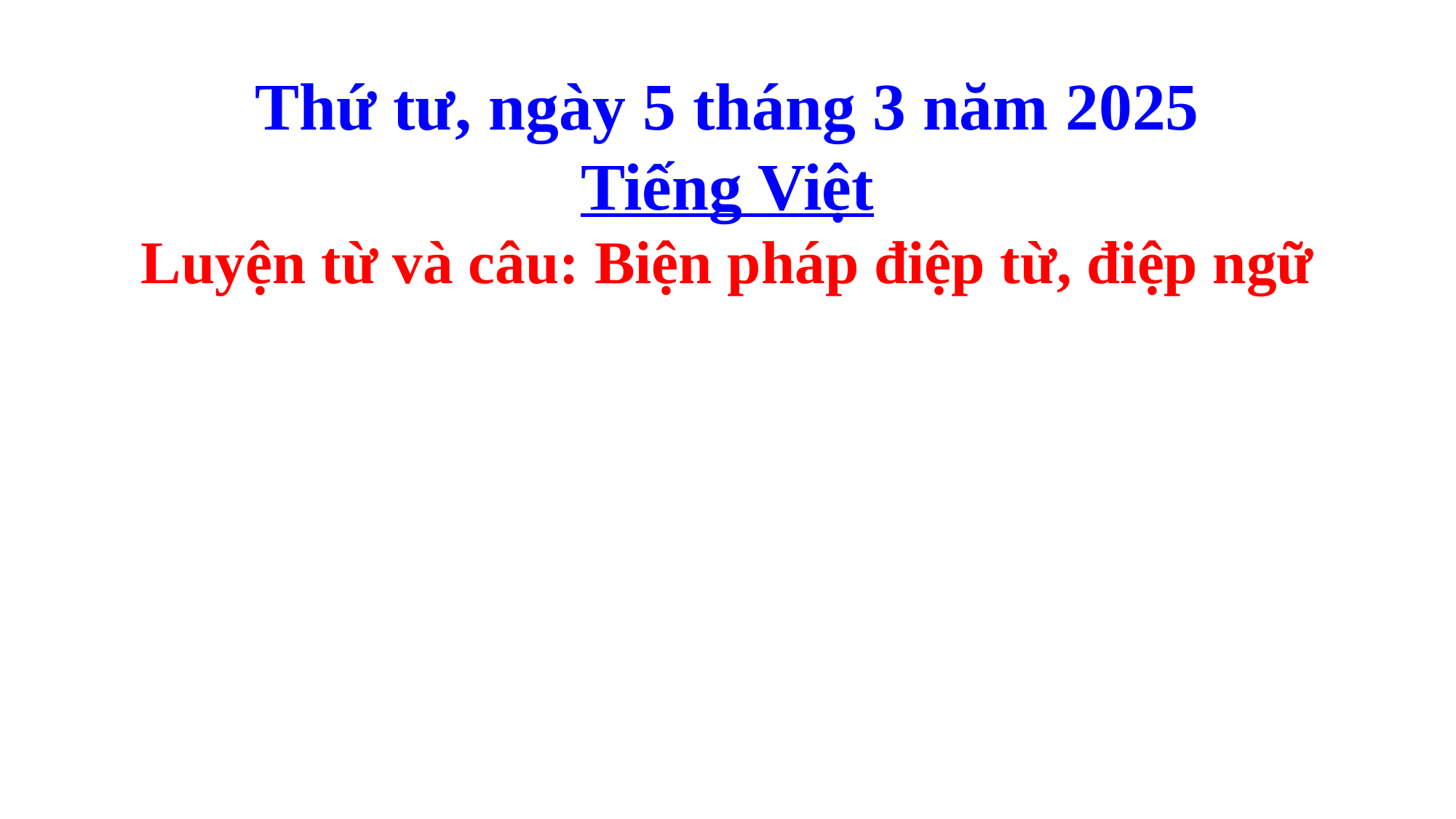

Thứ tư, ngày 5 tháng 3 năm 2025
Tiếng Việt
Luyện từ và câu: Biện pháp điệp từ, điệp ngữ